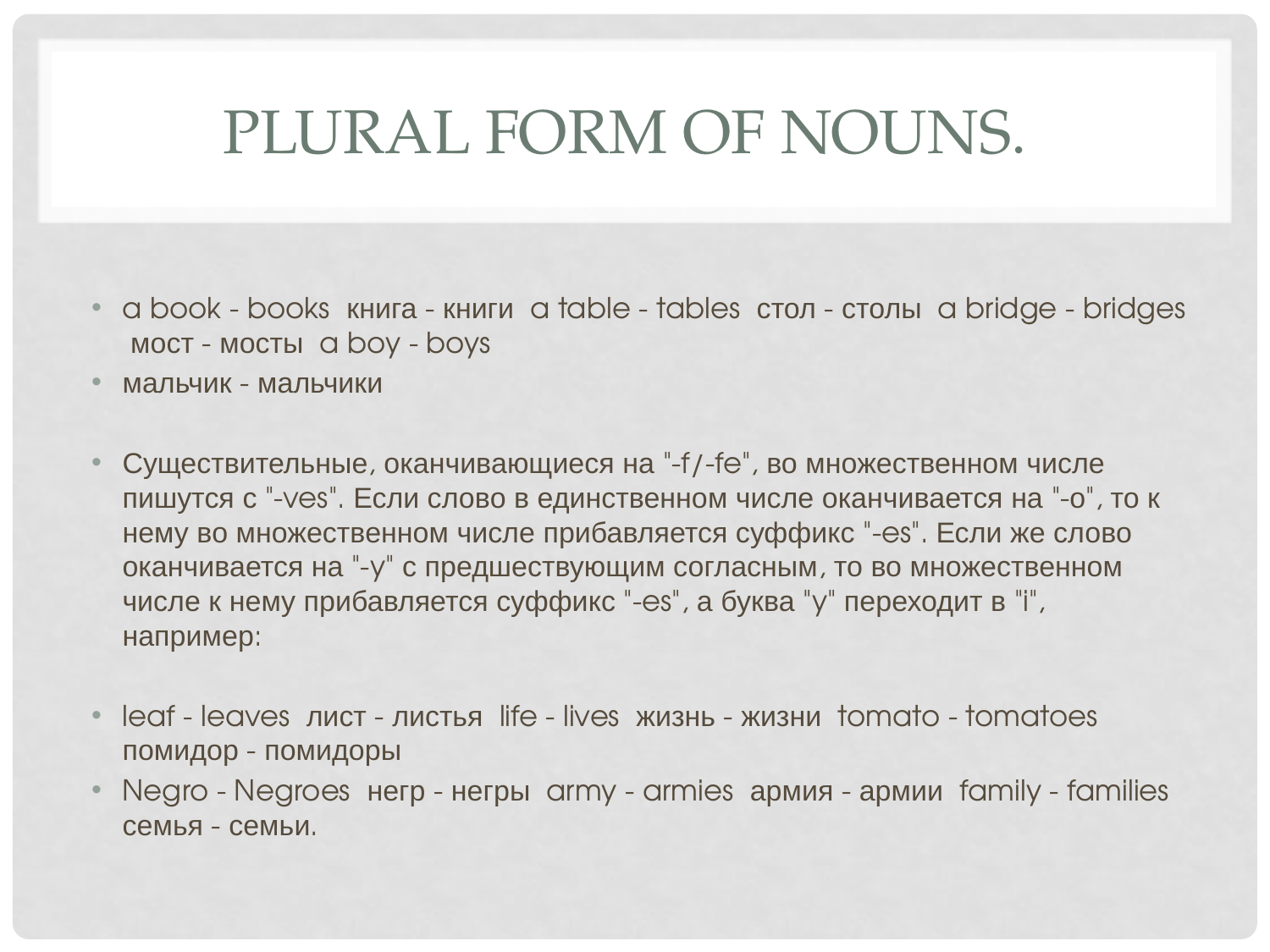

# Plural form of nouns.

a book - books  книга - книги  a table - tables  стол - столы  a bridge - bridges  мост - мосты  a boy - boys
мальчик - мальчики

Существительные, оканчивающиеся на "-f/-fe", во множественном числе пишутся с "-ves". Если слово в единственном числе оканчивается на "-о", то к нему во множественном числе прибавляется суффикс "-es". Если же слово оканчивается на "-y" с предшествующим согласным, то во множественном числе к нему прибавляется суффикс "-es", а буква "y" переходит в "i", например:

leaf - leaves  лист - листья  life - lives  жизнь - жизни  tomato - tomatoes  помидор - помидоры
Negro - Negroes  негр - негры  army - armies  армия - армии  family - families  семья - семьи.